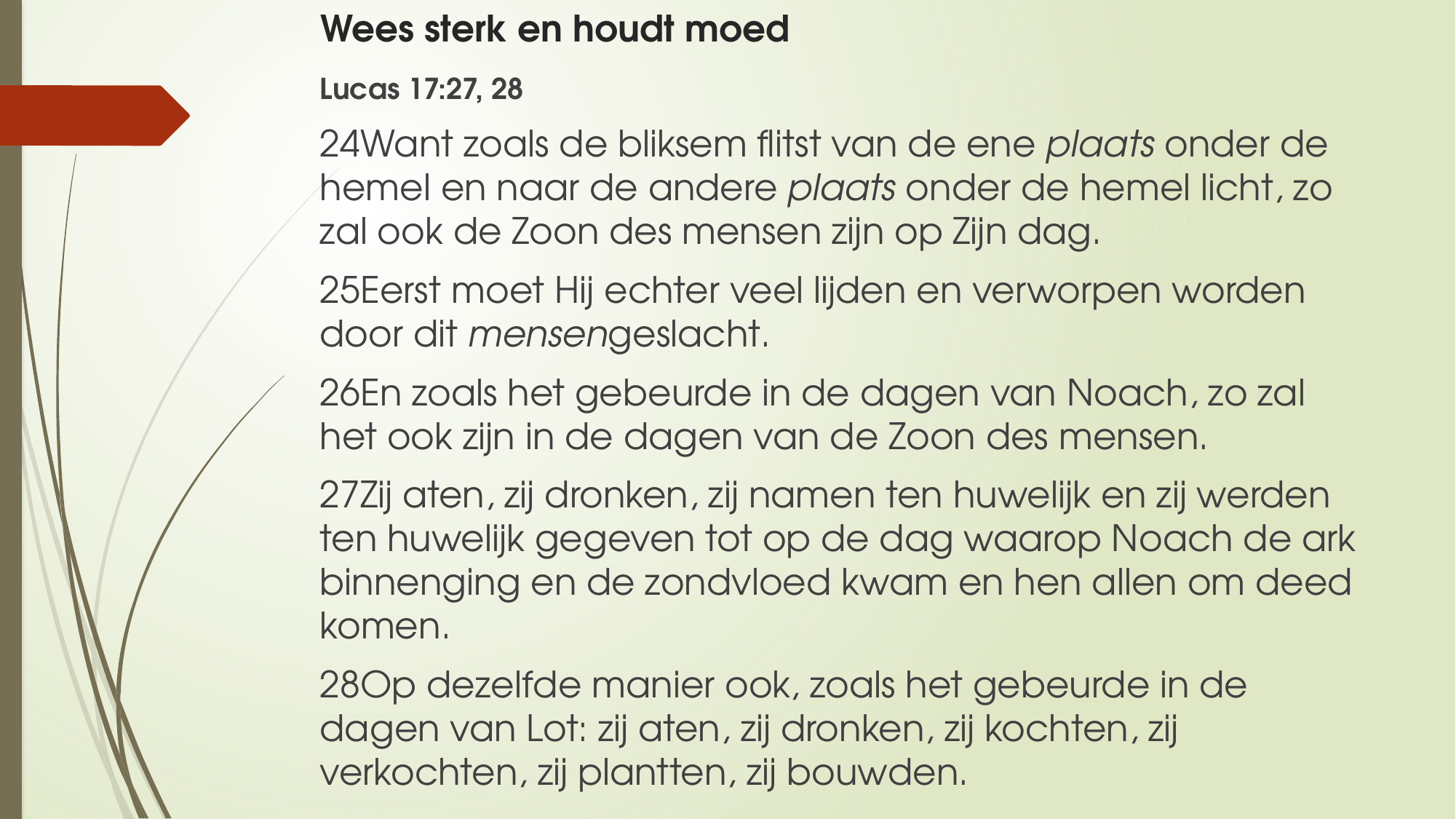

# Wees sterk en houdt moed
Lucas 17:27, 28
24Want zoals de bliksem flitst van de ene plaats onder de hemel en naar de andere plaats onder de hemel licht, zo zal ook de Zoon des mensen zijn op Zijn dag.
25Eerst moet Hij echter veel lijden en verworpen worden door dit mensengeslacht.
26En zoals het gebeurde in de dagen van Noach, zo zal het ook zijn in de dagen van de Zoon des mensen.
27Zij aten, zij dronken, zij namen ten huwelijk en zij werden ten huwelijk gegeven tot op de dag waarop Noach de ark binnenging en de zondvloed kwam en hen allen om deed komen.
28Op dezelfde manier ook, zoals het gebeurde in de dagen van Lot: zij aten, zij dronken, zij kochten, zij verkochten, zij plantten, zij bouwden.